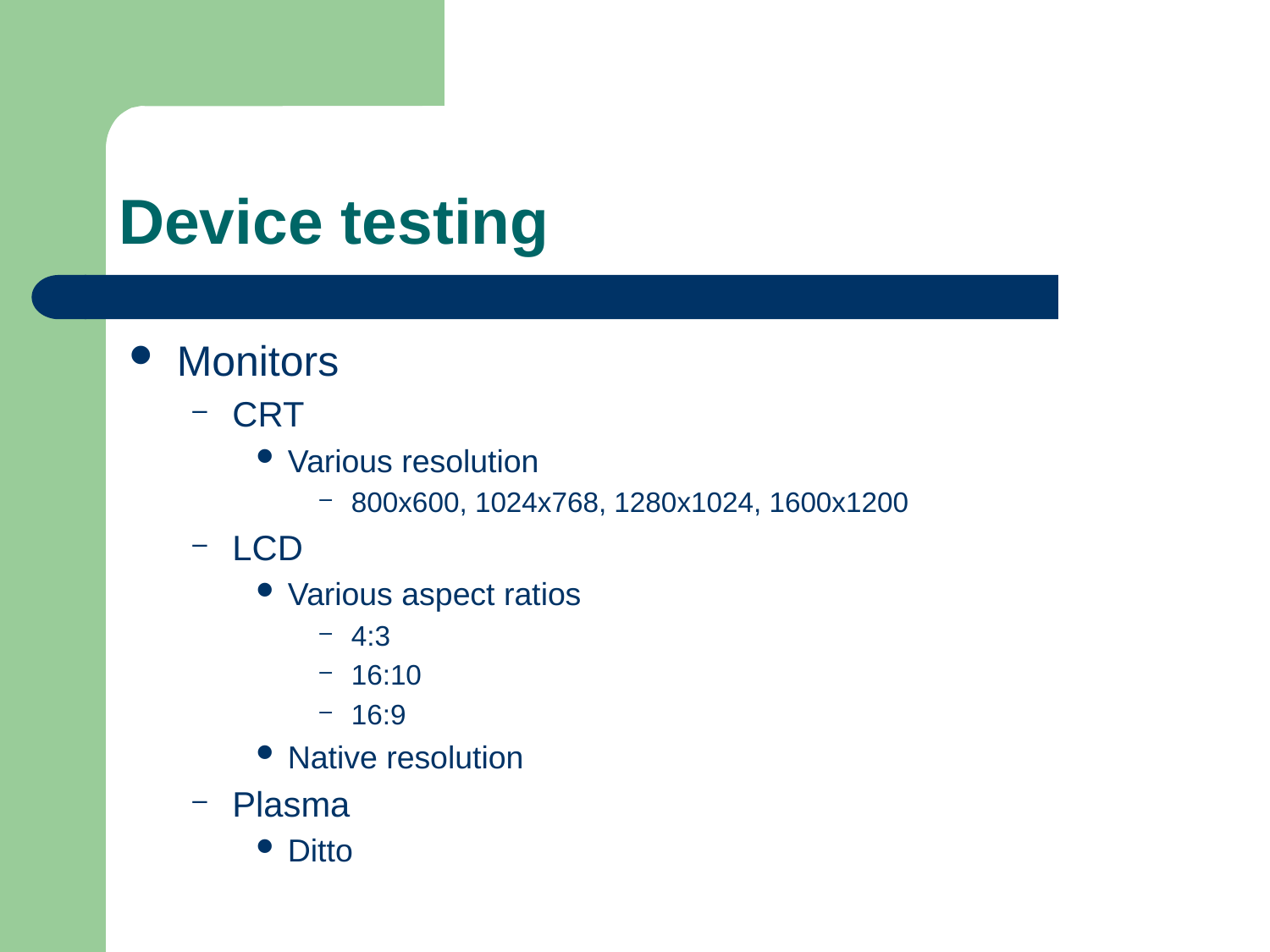

# Device testing
Monitors
CRT
Various resolution
800x600, 1024x768, 1280x1024, 1600x1200
LCD
Various aspect ratios
4:3
16:10
16:9
Native resolution
Plasma
Ditto